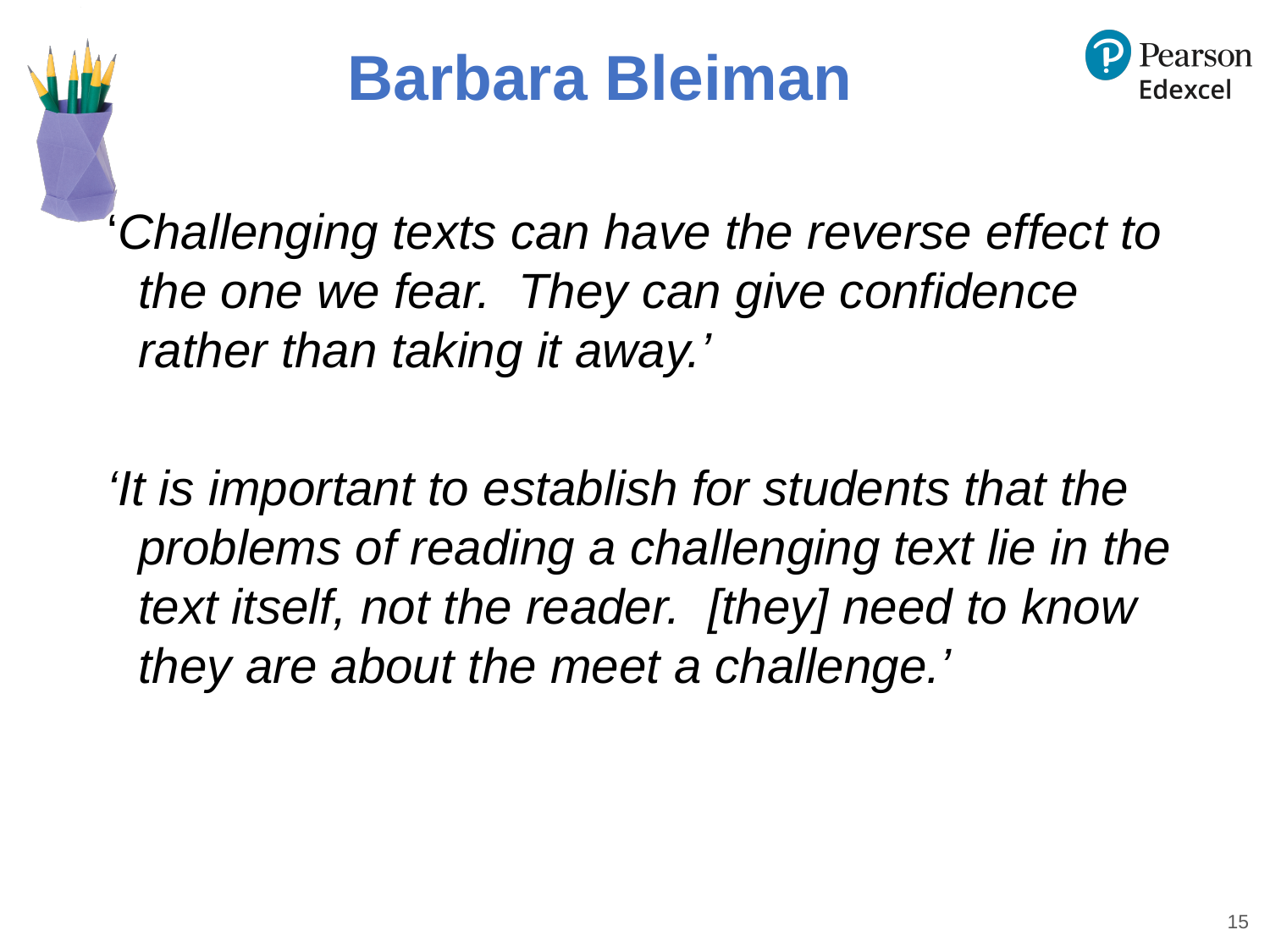

# Barbara Bleiman
‘Challenging texts can have the reverse effect to the one we fear.  They can give confidence rather than taking it away.’

‘It is important to establish for students that the problems of reading a challenging text lie in the text itself, not the reader.  [they] need to know they are about the meet a challenge.’